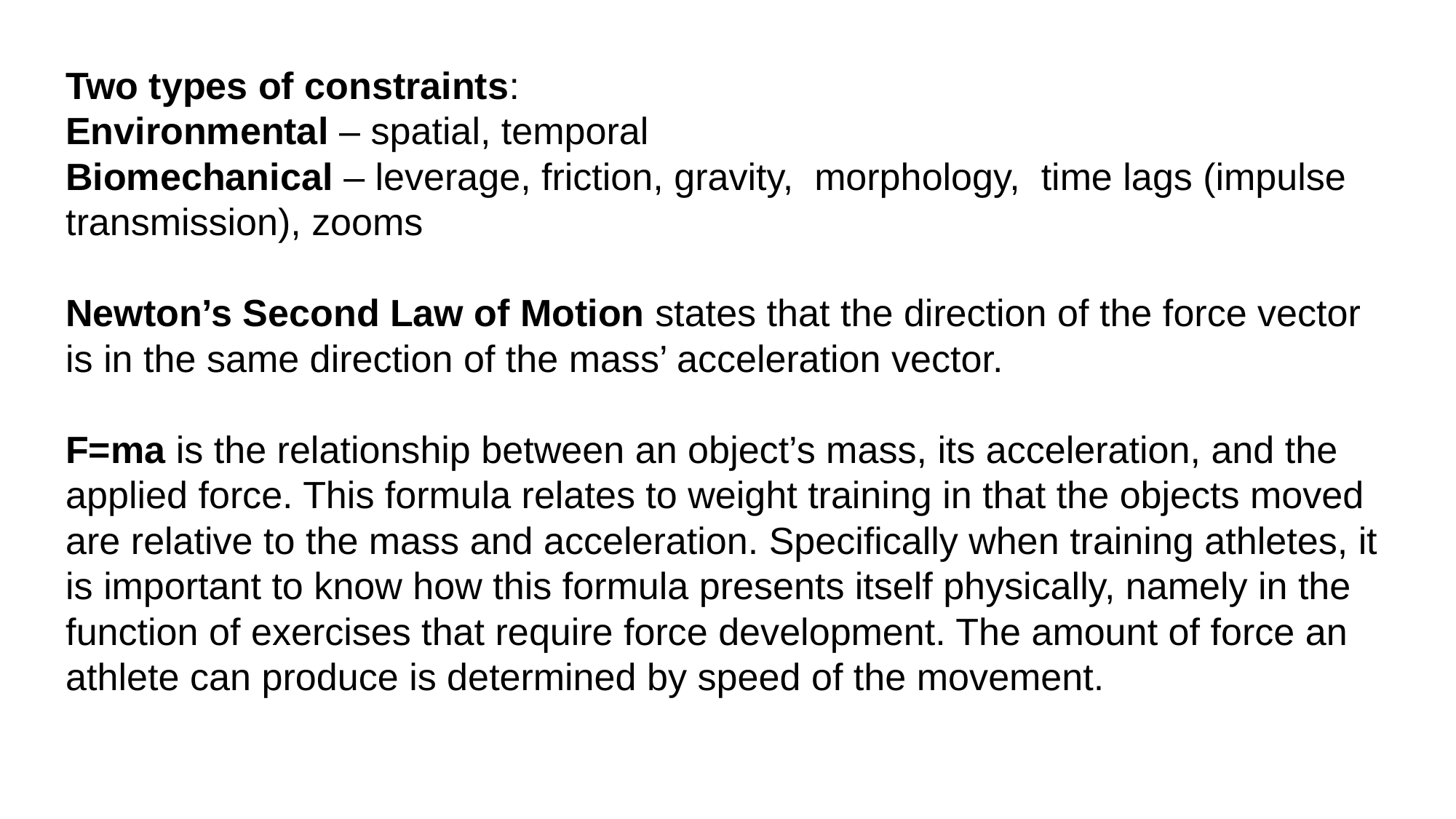

Two types of constraints:
Environmental – spatial, temporal
Biomechanical – leverage, friction, gravity,  morphology,  time lags (impulse transmission), zooms

Newton’s Second Law of Motion states that the direction of the force vector is in the same direction of the mass’ acceleration vector.

F=ma is the relationship between an object’s mass, its acceleration, and the applied force. This formula relates to weight training in that the objects moved are relative to the mass and acceleration. Specifically when training athletes, it is important to know how this formula presents itself physically, namely in the function of exercises that require force development. The amount of force an athlete can produce is determined by speed of the movement.